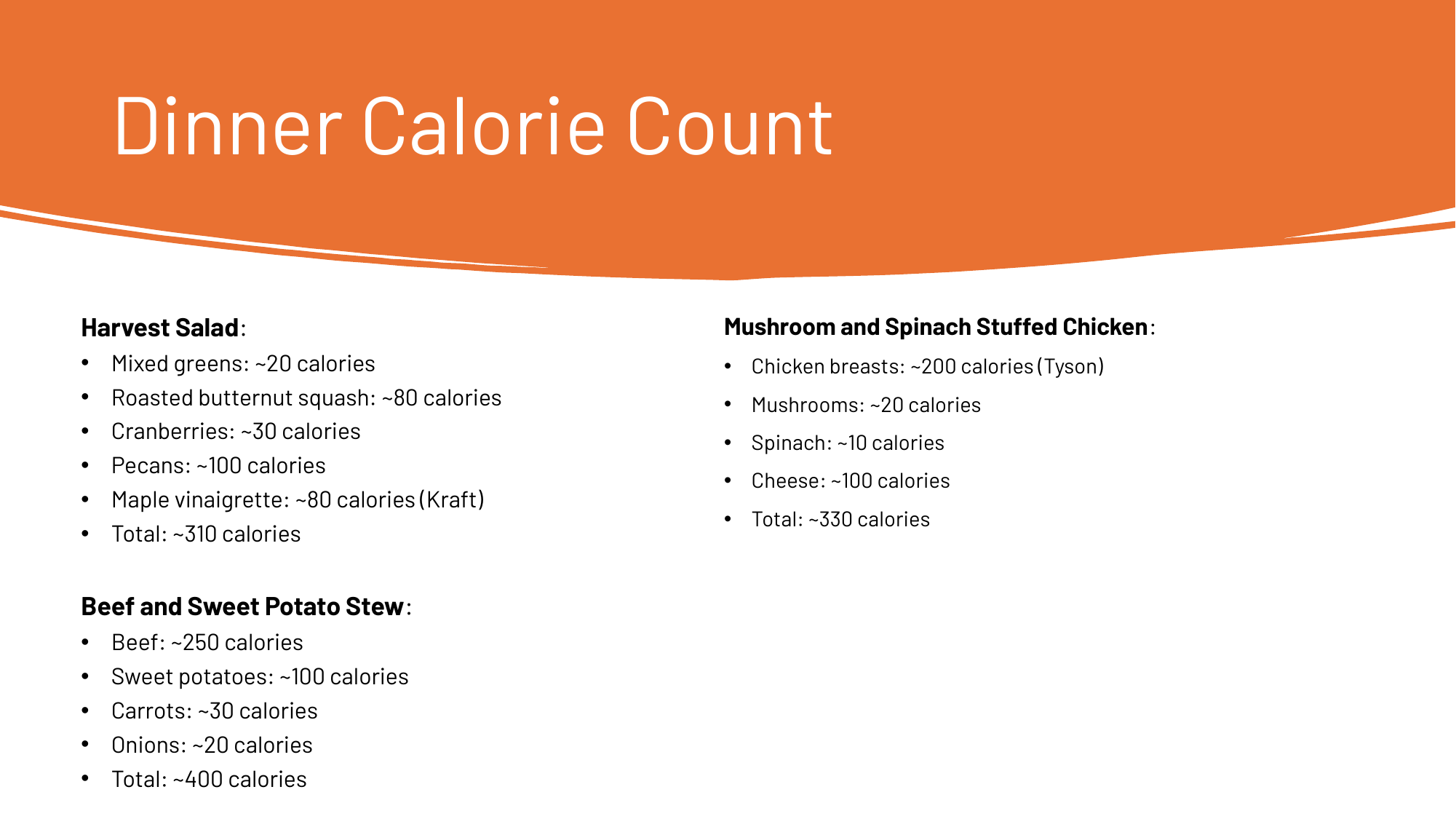

# Dinner Calorie Count
Harvest Salad:
Mixed greens: ~20 calories
Roasted butternut squash: ~80 calories
Cranberries: ~30 calories
Pecans: ~100 calories
Maple vinaigrette: ~80 calories (Kraft)
Total: ~310 calories

Beef and Sweet Potato Stew:
Beef: ~250 calories
Sweet potatoes: ~100 calories
Carrots: ~30 calories
Onions: ~20 calories
Total: ~400 calories

Mushroom and Spinach Stuffed Chicken:
Chicken breasts: ~200 calories (Tyson)
Mushrooms: ~20 calories
Spinach: ~10 calories
Cheese: ~100 calories
Total: ~330 calories